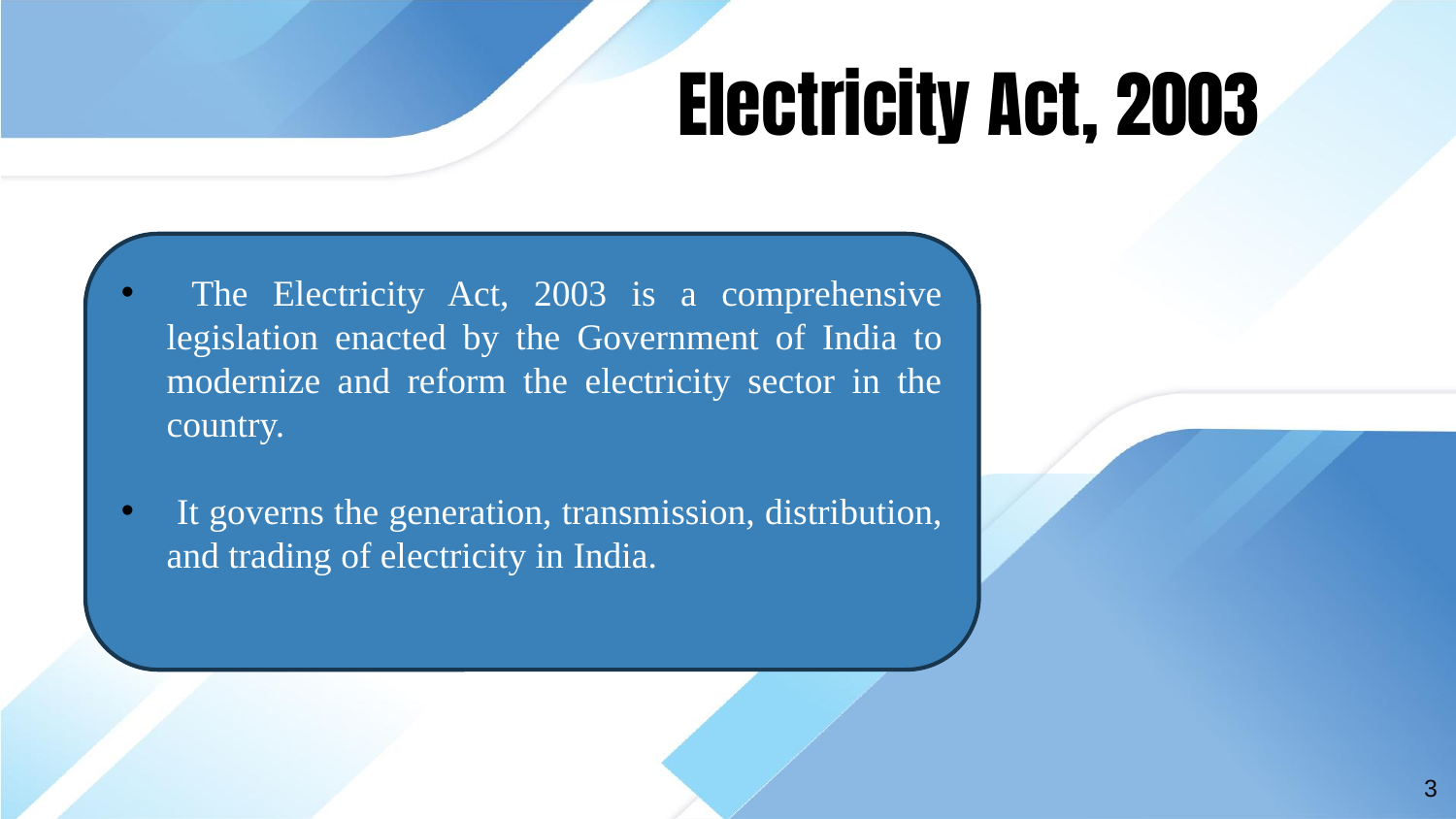

Electricity Act, 2003
 The Electricity Act, 2003 is a comprehensive legislation enacted by the Government of India to modernize and reform the electricity sector in the country.

 It governs the generation, transmission, distribution, and trading of electricity in India.

3